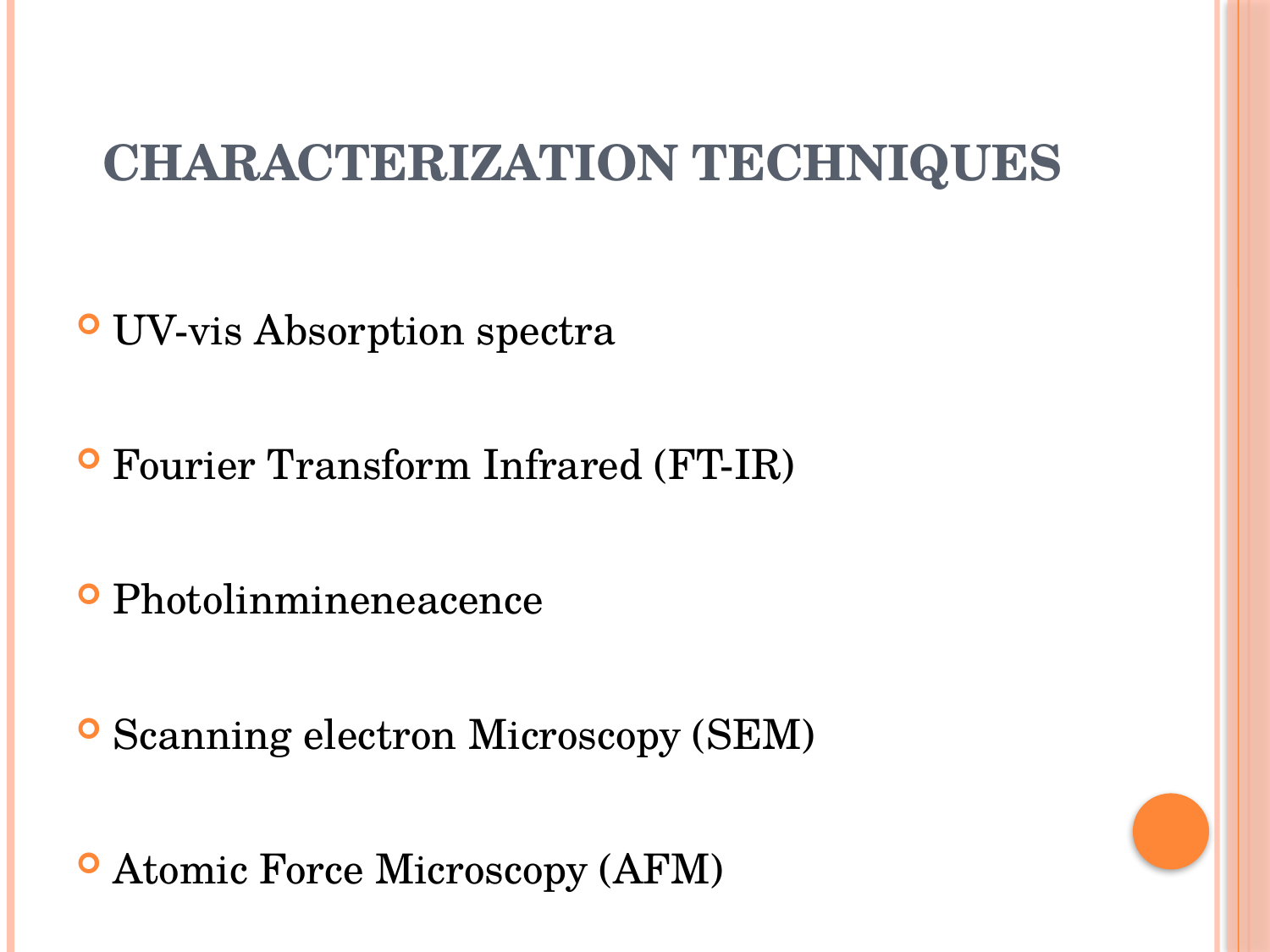

# CHARACTERIZATION TECHNIQUES
UV-vis Absorption spectra
Fourier Transform Infrared (FT-IR)
Photolinmineneacence
Scanning electron Microscopy (SEM)
Atomic Force Microscopy (AFM)